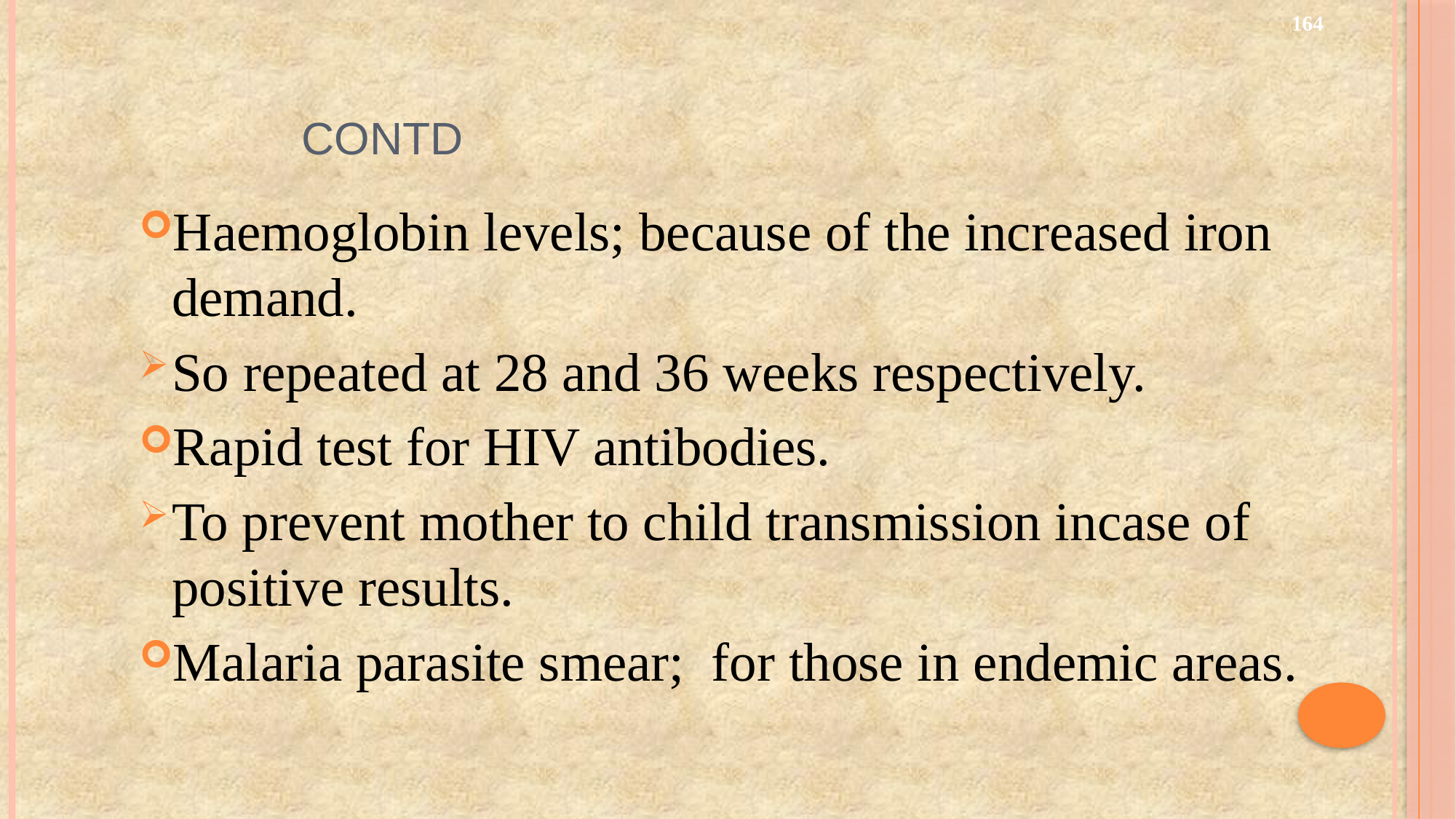

164
# contd
Haemoglobin levels; because of the increased iron demand.
So repeated at 28 and 36 weeks respectively.
Rapid test for HIV antibodies.
To prevent mother to child transmission incase of positive results.
Malaria parasite smear;  for those in endemic areas.